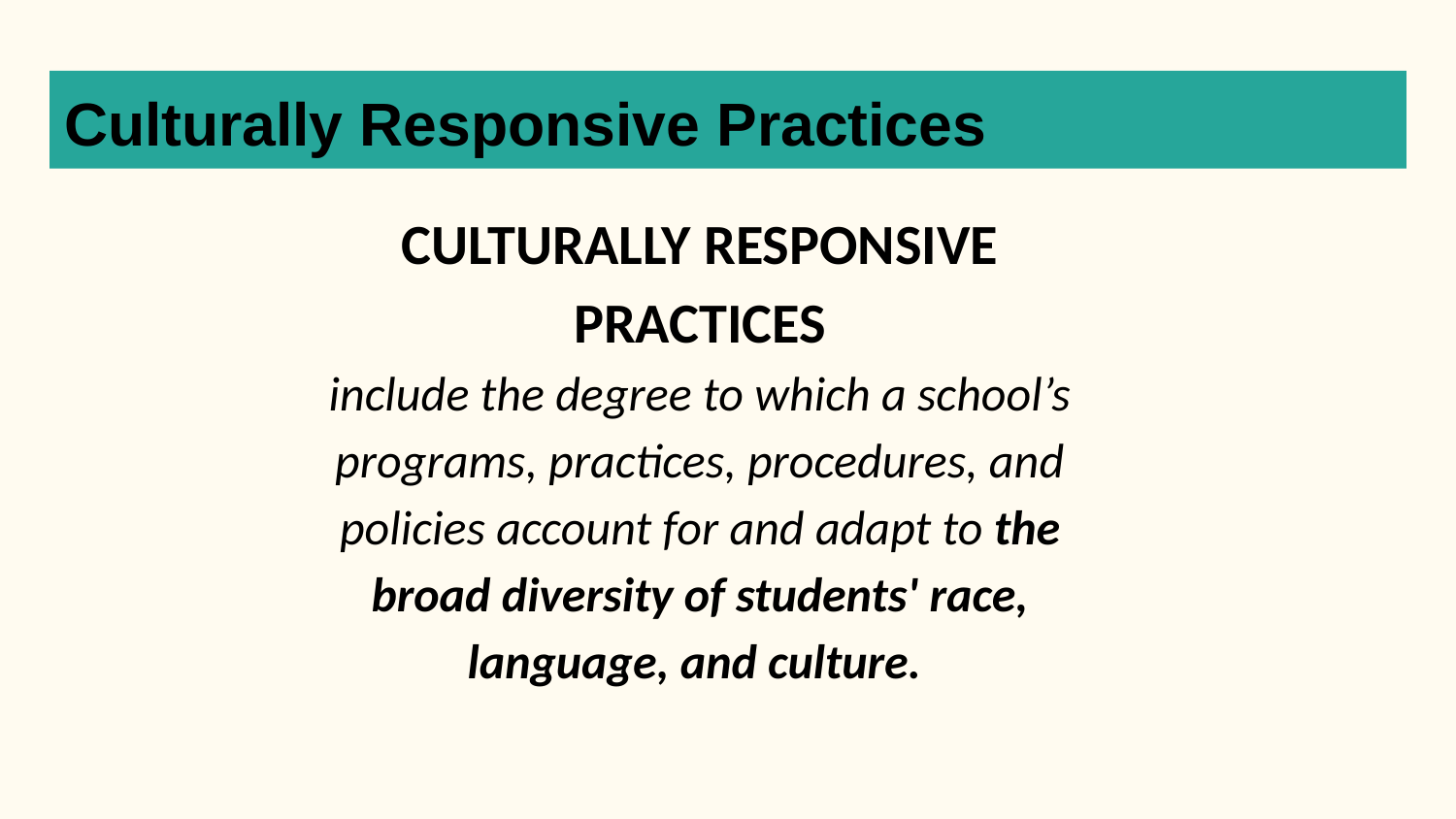

# Culturally Responsive Practices
CULTURALLY RESPONSIVE PRACTICES
include the degree to which a school’s programs, practices, procedures, and policies account for and adapt to the broad diversity of students' race, language, and culture.